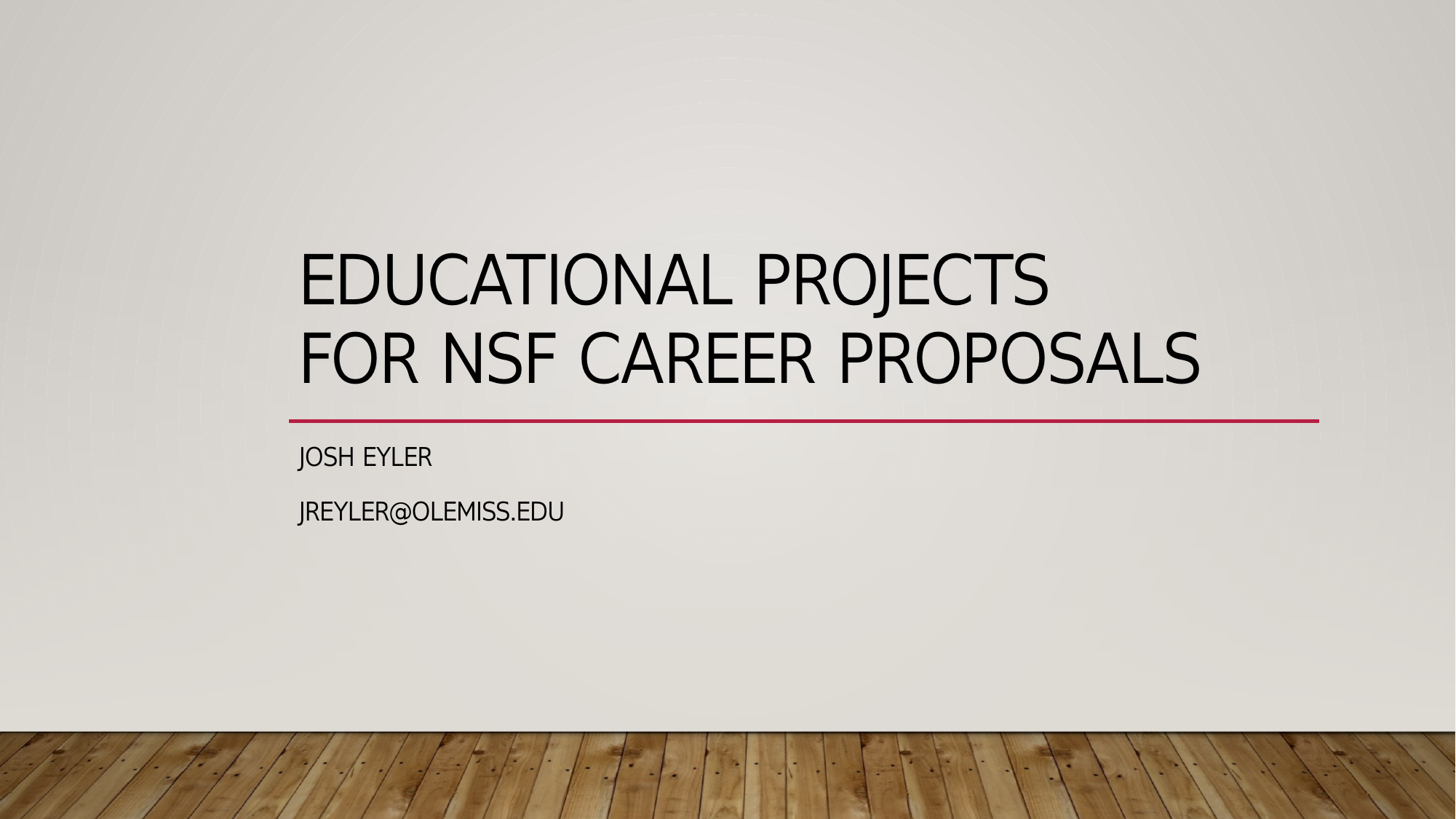

# Educational projects for NSF Career Proposals
Josh Eyler
jreyler@olemiss.edu